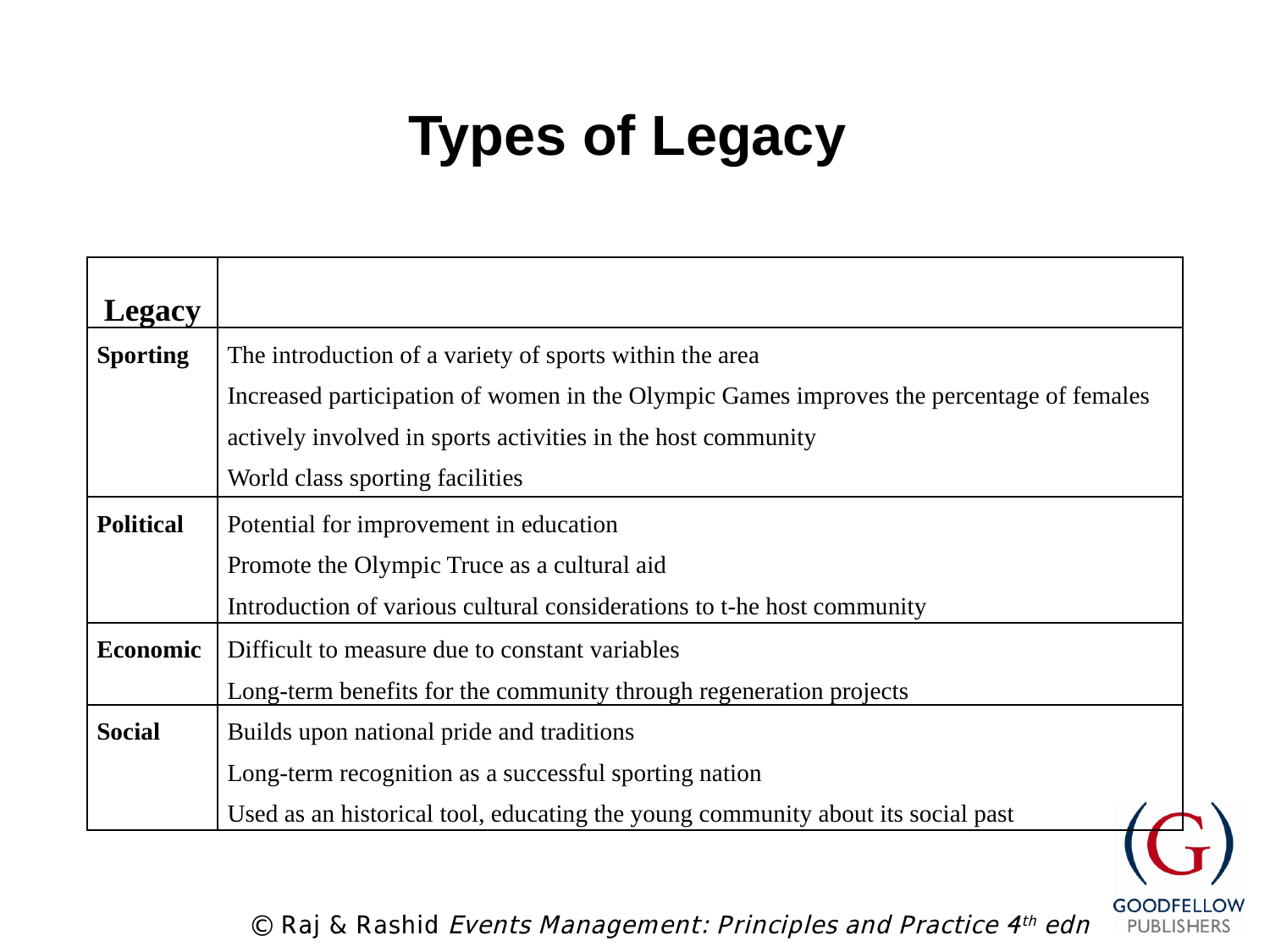

# Types of Legacy
| Legacy |  |
| --- | --- |
| Sporting | The introduction of a variety of sports within the area Increased participation of women in the Olympic Games improves the percentage of females actively involved in sports activities in the host community World class sporting facilities |
| Political | Potential for improvement in education Promote the Olympic Truce as a cultural aid Introduction of various cultural considerations to t-he host community |
| Economic | Difficult to measure due to constant variables Long-term benefits for the community through regeneration projects |
| Social | Builds upon national pride and traditions Long-term recognition as a successful sporting nation Used as an historical tool, educating the young community about its social past |